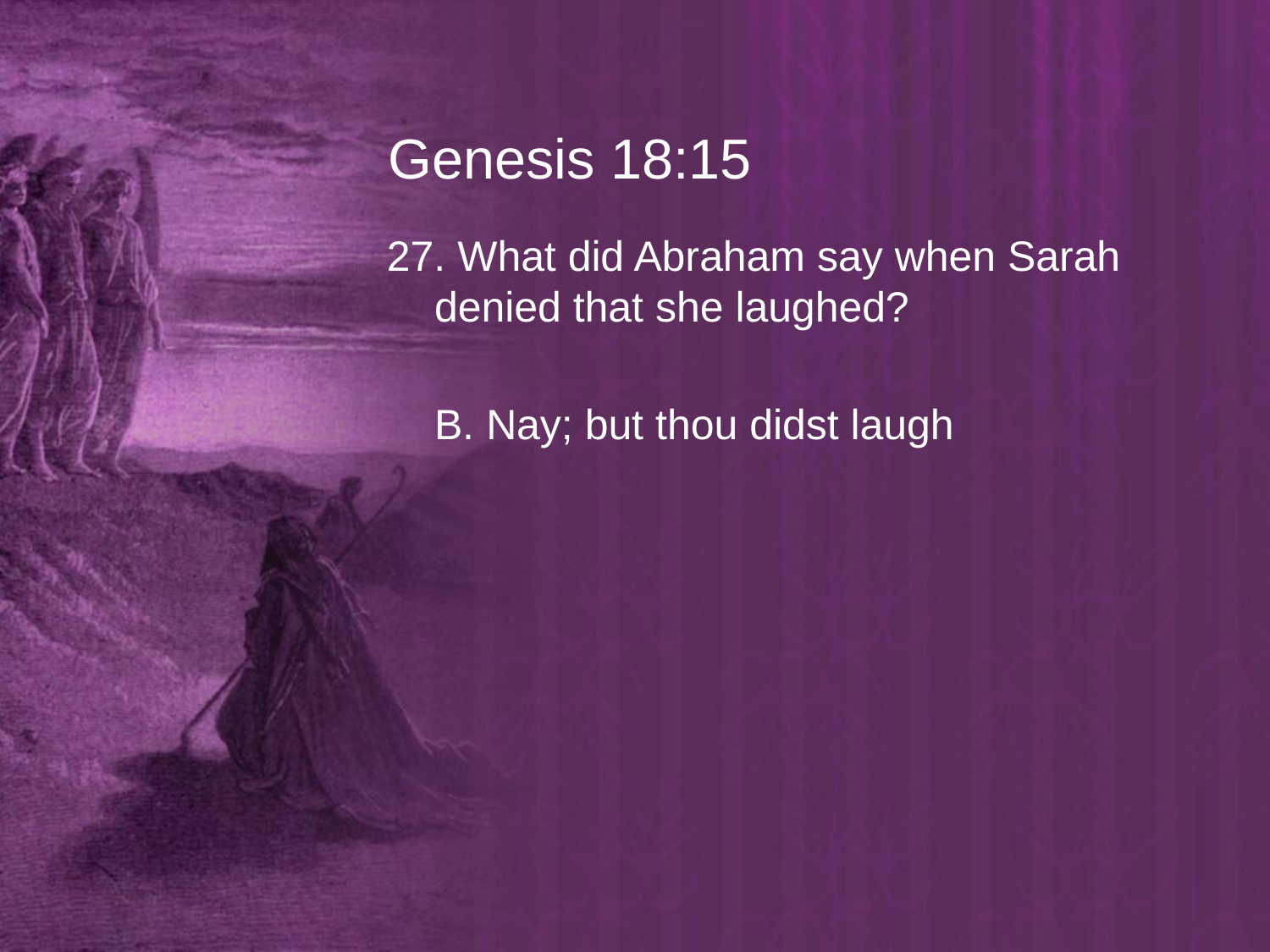

# Genesis 18:15
27. What did Abraham say when Sarah denied that she laughed?

	B. Nay; but thou didst laugh